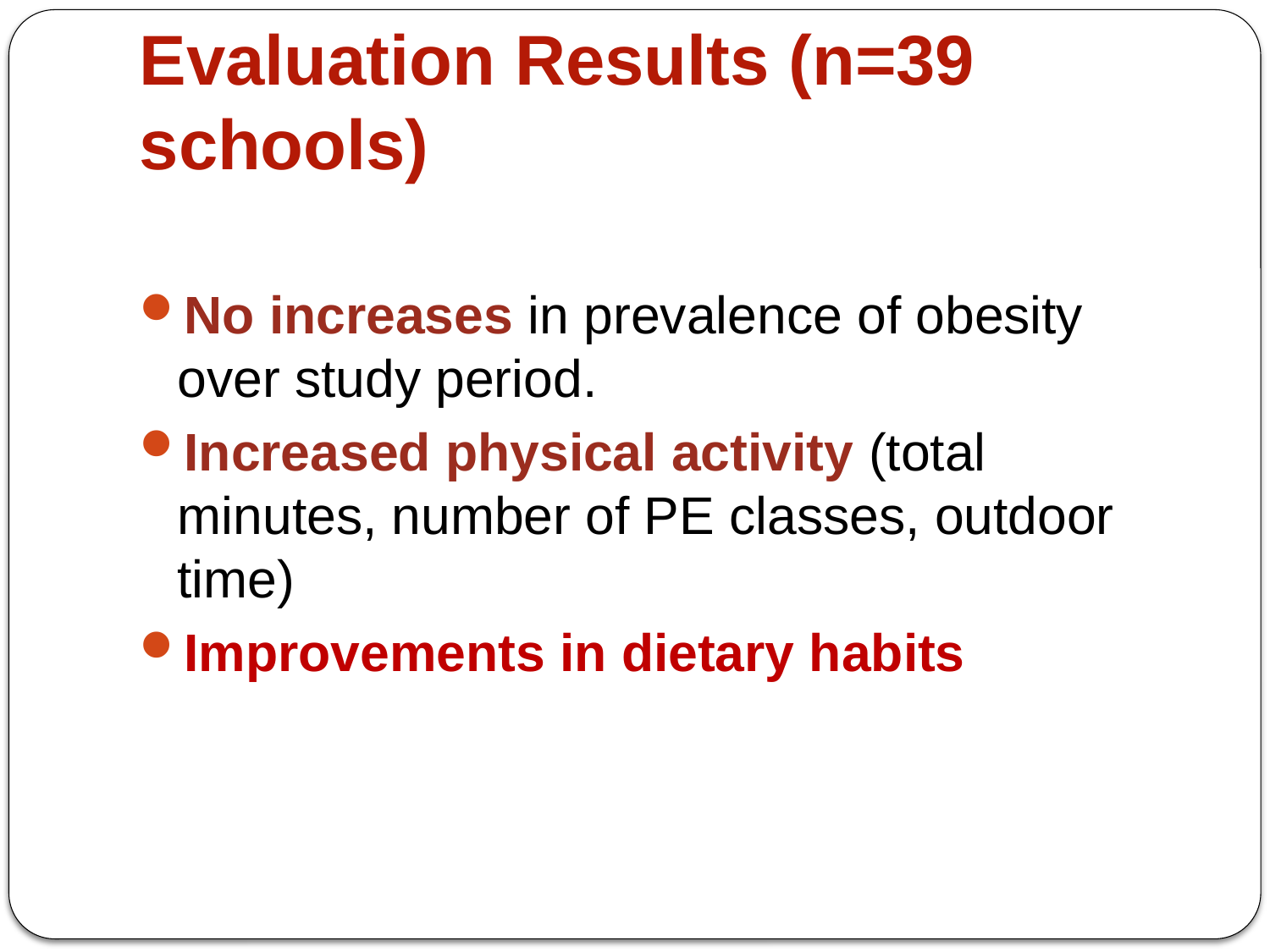

# Evaluation Results (n=39 schools)

No increases in prevalence of obesity over study period.
Increased physical activity (total minutes, number of PE classes, outdoor time)
Improvements in dietary habits